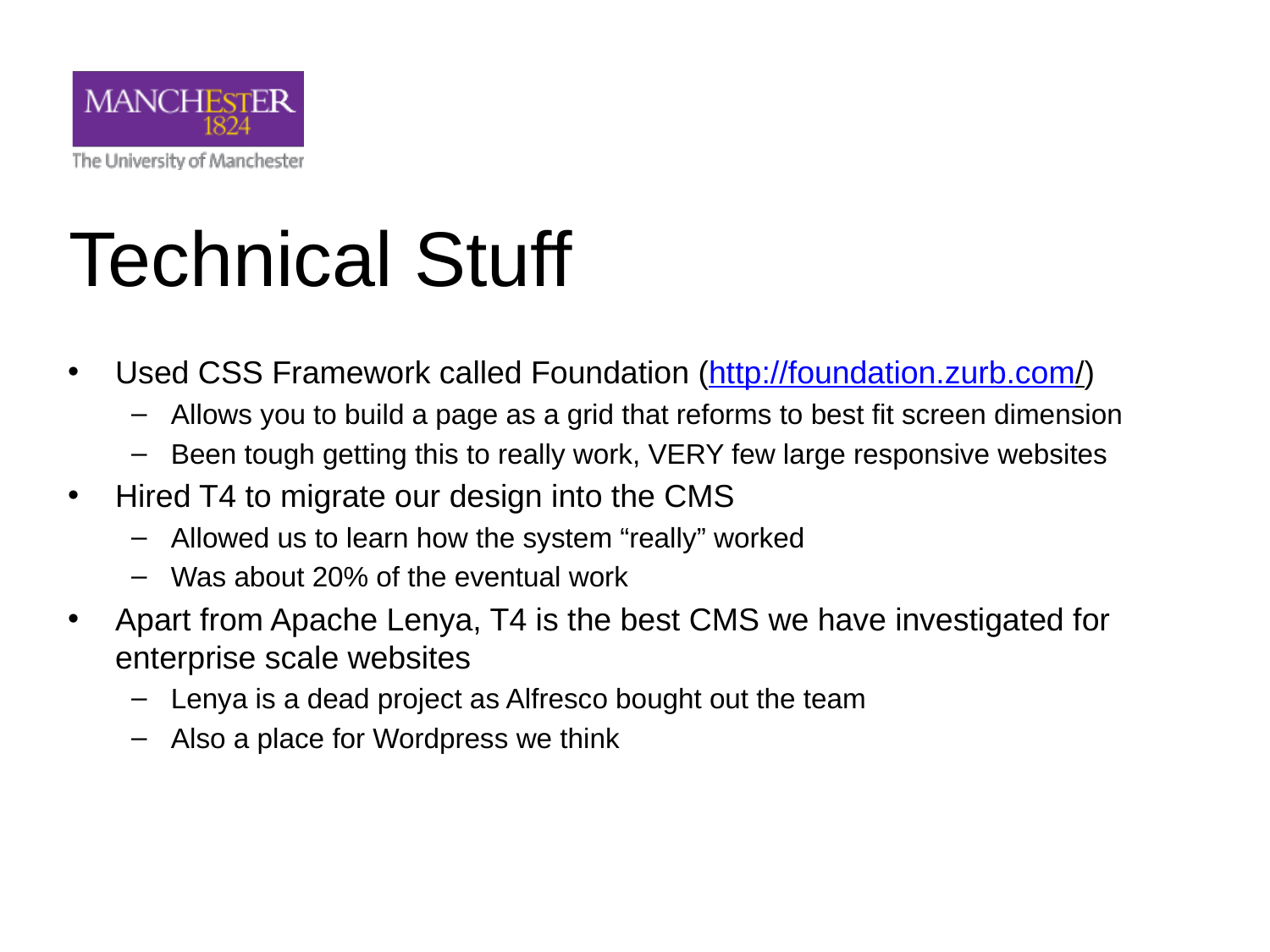

# Technical Stuff
Used CSS Framework called Foundation (http://foundation.zurb.com/)
Allows you to build a page as a grid that reforms to best fit screen dimension
Been tough getting this to really work, VERY few large responsive websites
Hired T4 to migrate our design into the CMS
Allowed us to learn how the system “really” worked
Was about 20% of the eventual work
Apart from Apache Lenya, T4 is the best CMS we have investigated for enterprise scale websites
Lenya is a dead project as Alfresco bought out the team
Also a place for Wordpress we think